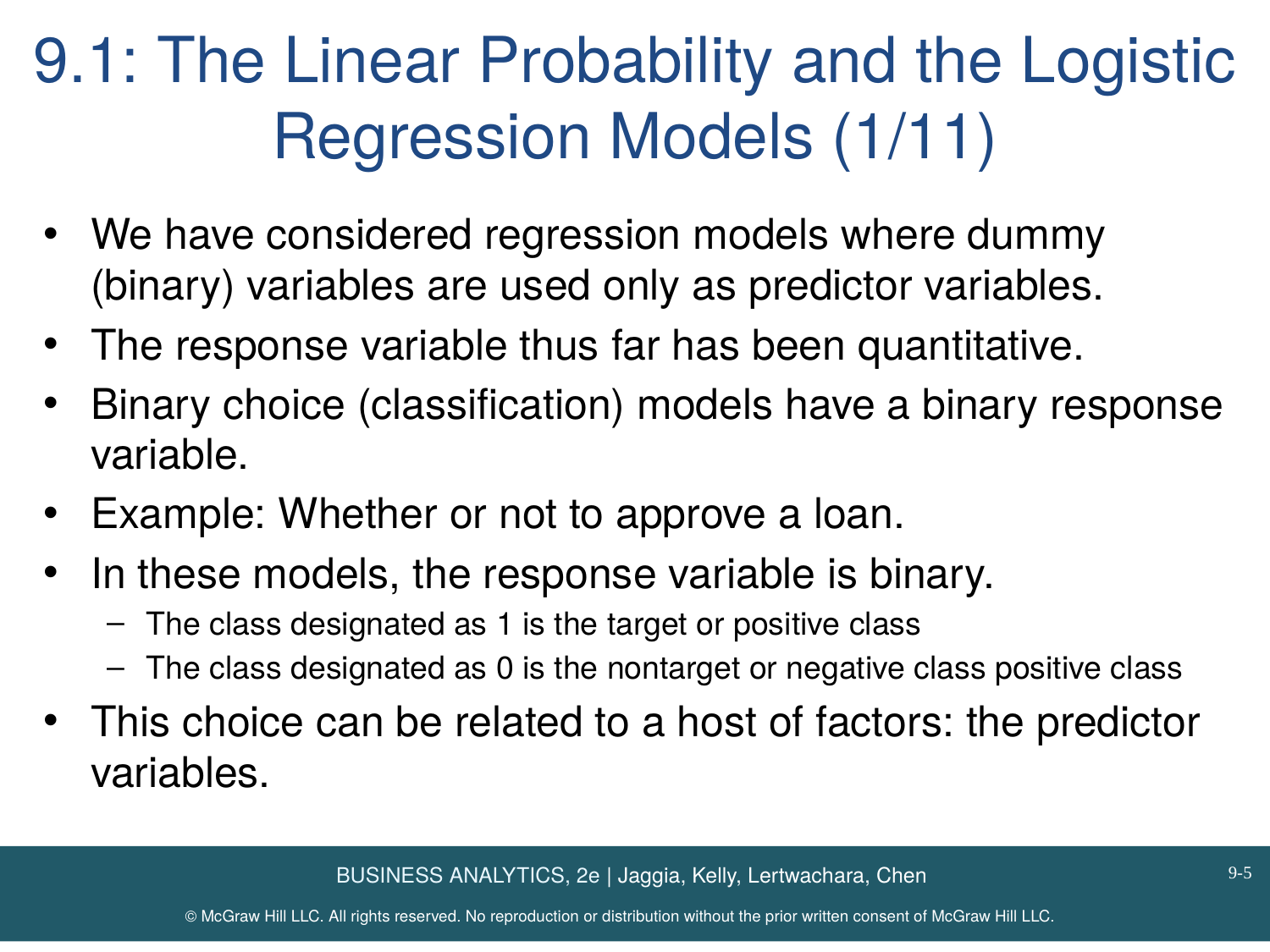

# 9.1: The Linear Probability and the Logistic Regression Models (1/11)
We have considered regression models where dummy (binary) variables are used only as predictor variables.
The response variable thus far has been quantitative.
Binary choice (classification) models have a binary response variable.
Example: Whether or not to approve a loan.
In these models, the response variable is binary.
The class designated as 1 is the target or positive class
The class designated as 0 is the nontarget or negative class positive class
This choice can be related to a host of factors: the predictor variables.